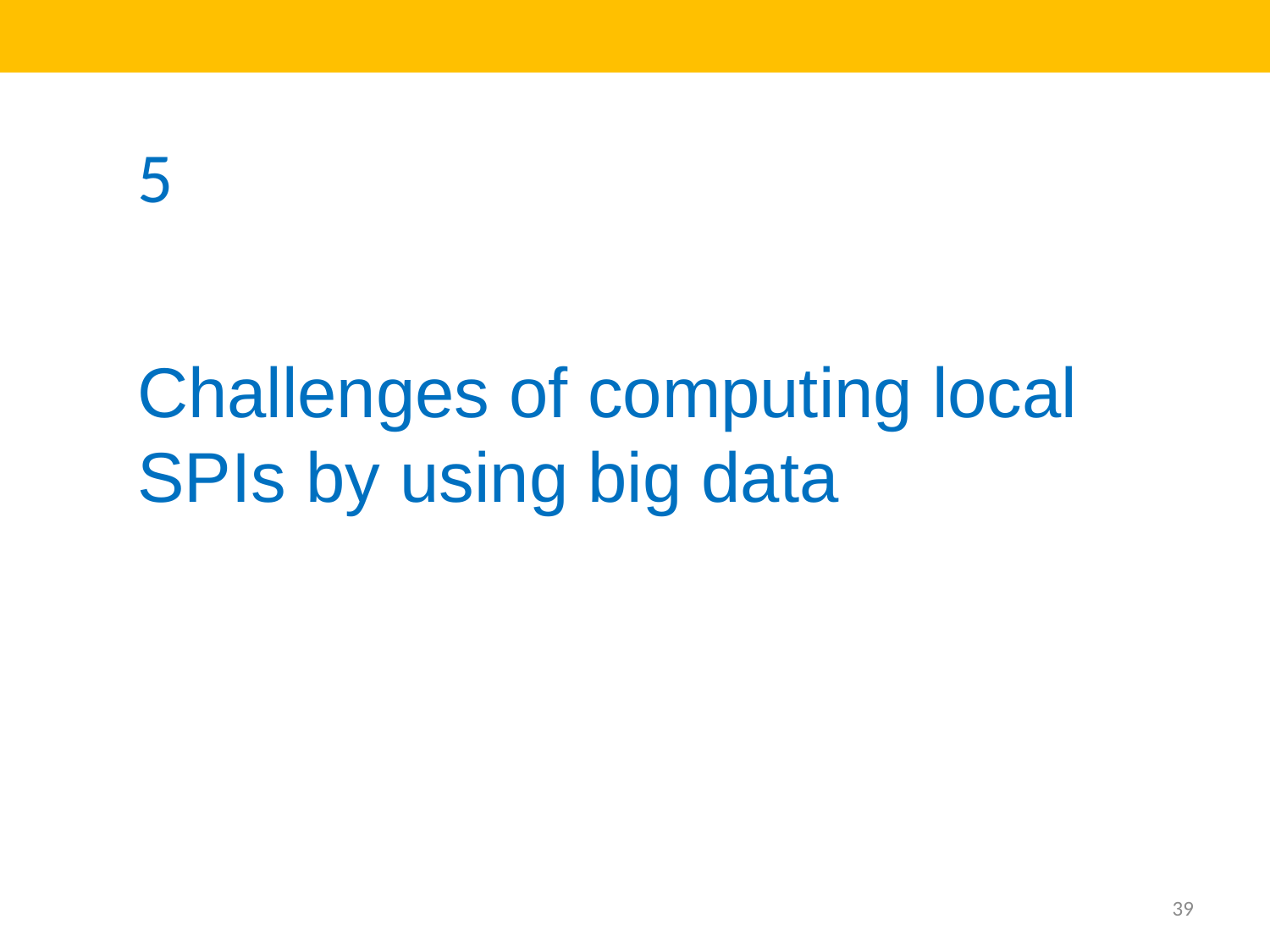

5

Challenges of computing local SPIs by using big data

39